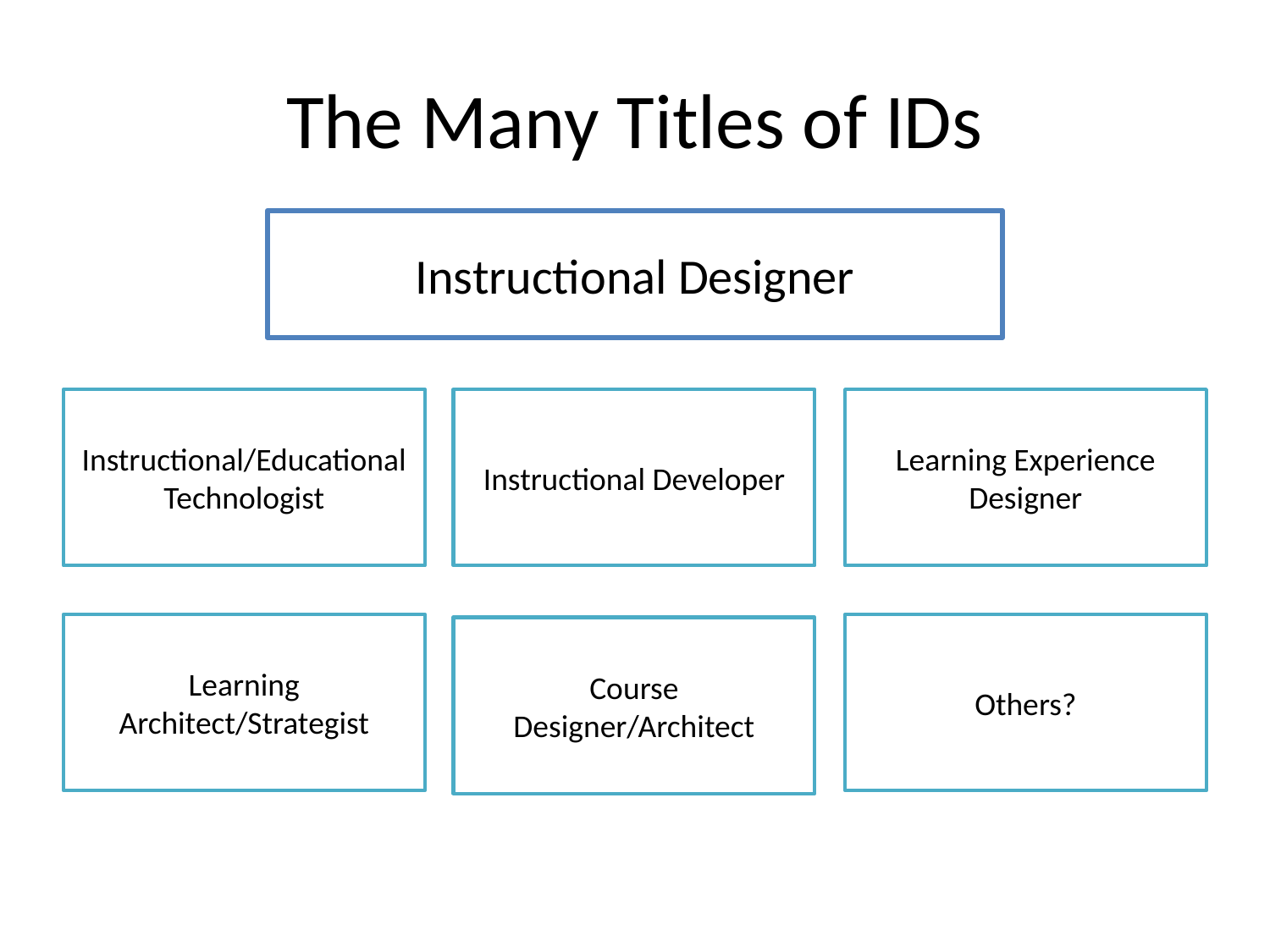

# The Many Titles of IDs
Instructional Designer
Learning Experience Designer
Instructional/Educational Technologist
Instructional Developer
Others?
Learning Architect/Strategist
Course Designer/Architect